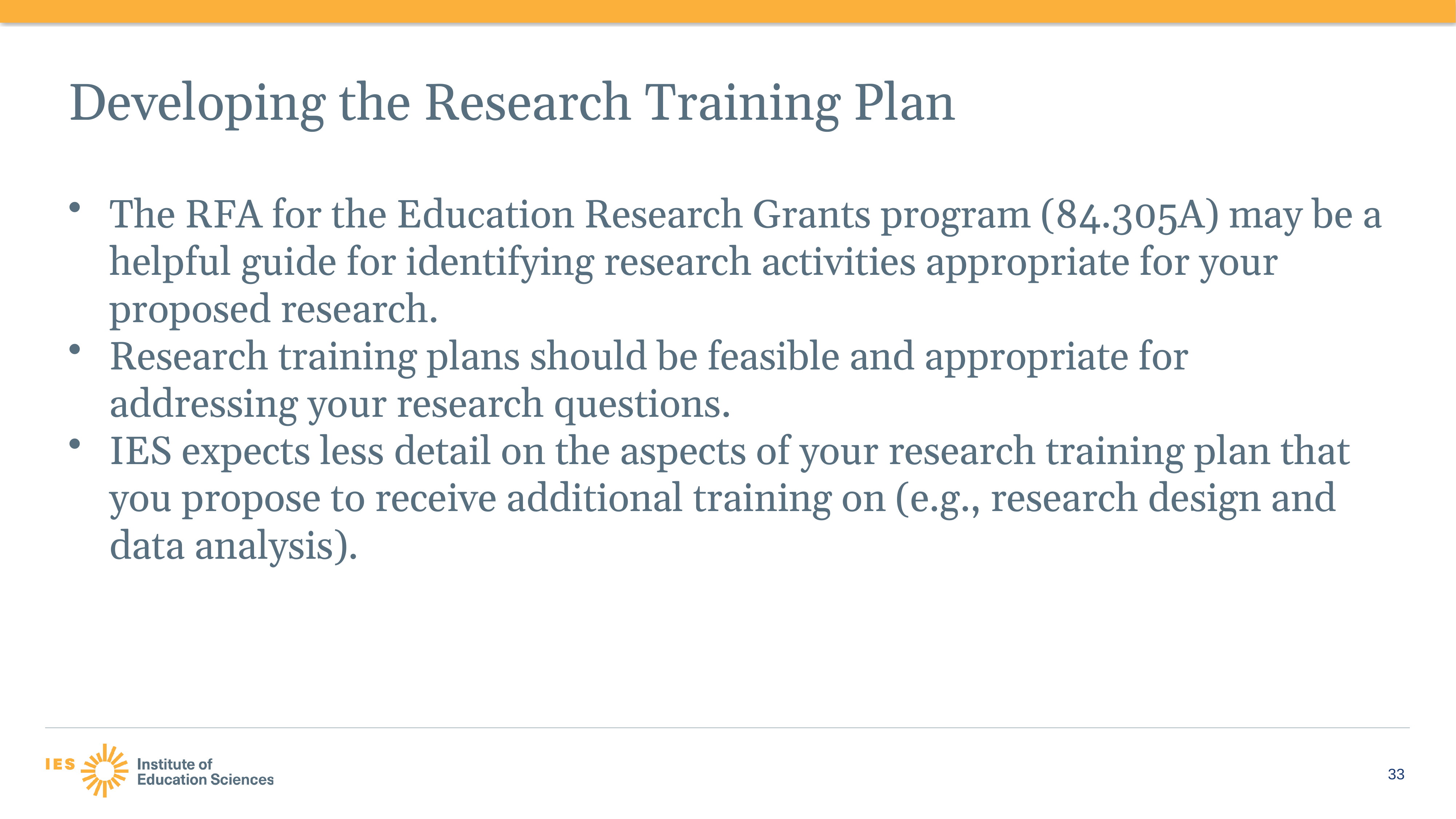

# Developing the Research Training Plan
The RFA for the Education Research Grants program (84.305A) may be a helpful guide for identifying research activities appropriate for your proposed research.
Research training plans should be feasible and appropriate for addressing your research questions.
IES expects less detail on the aspects of your research training plan that you propose to receive additional training on (e.g., research design and data analysis).

33